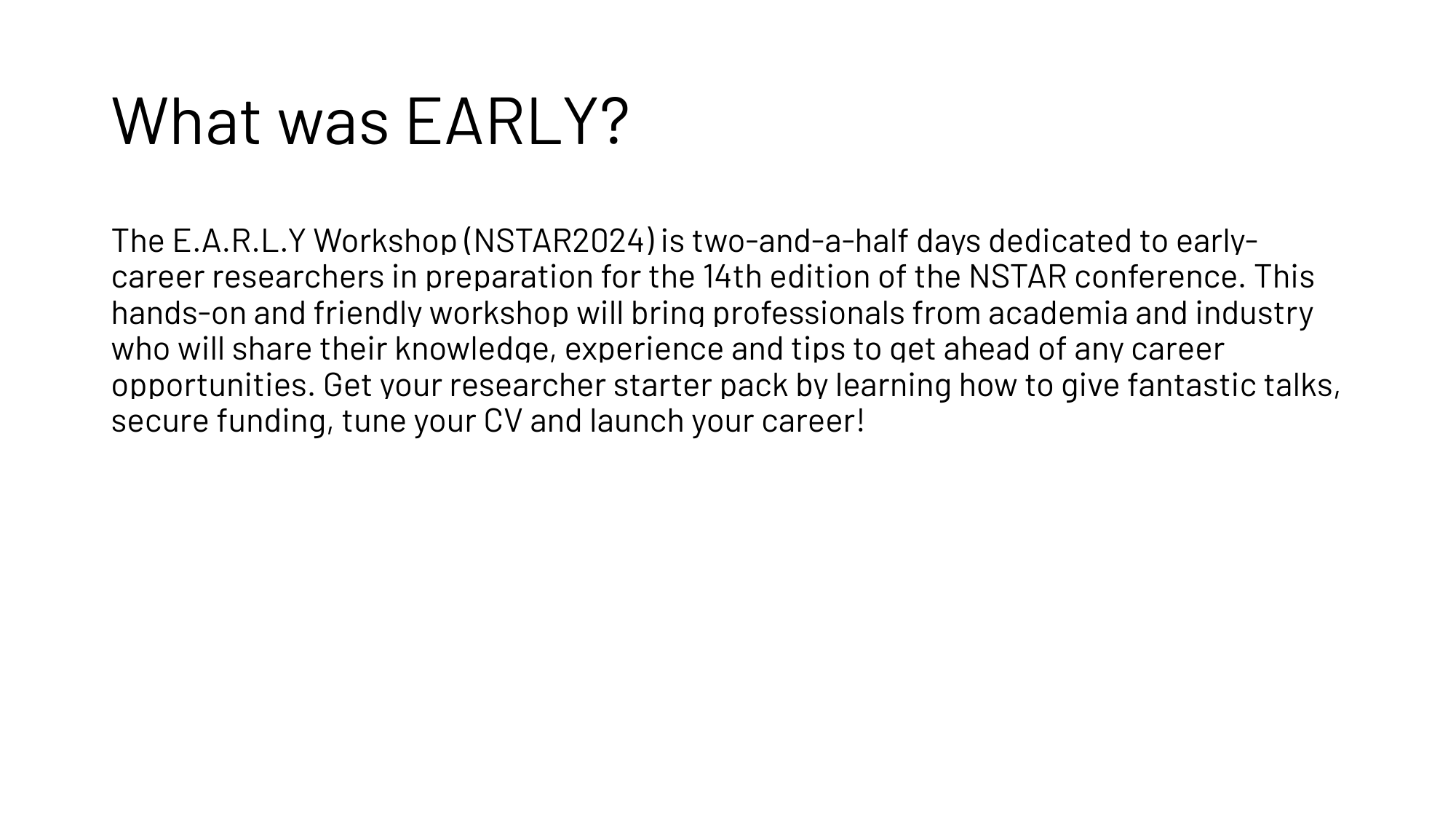

# What was EARLY?
The E.A.R.L.Y Workshop (NSTAR2024) is two-and-a-half days dedicated to early-career researchers in preparation for the 14th edition of the NSTAR conference. This hands-on and friendly workshop will bring professionals from academia and industry who will share their knowledge, experience and tips to get ahead of any career opportunities. Get your researcher starter pack by learning how to give fantastic talks, secure funding, tune your CV and launch your career!